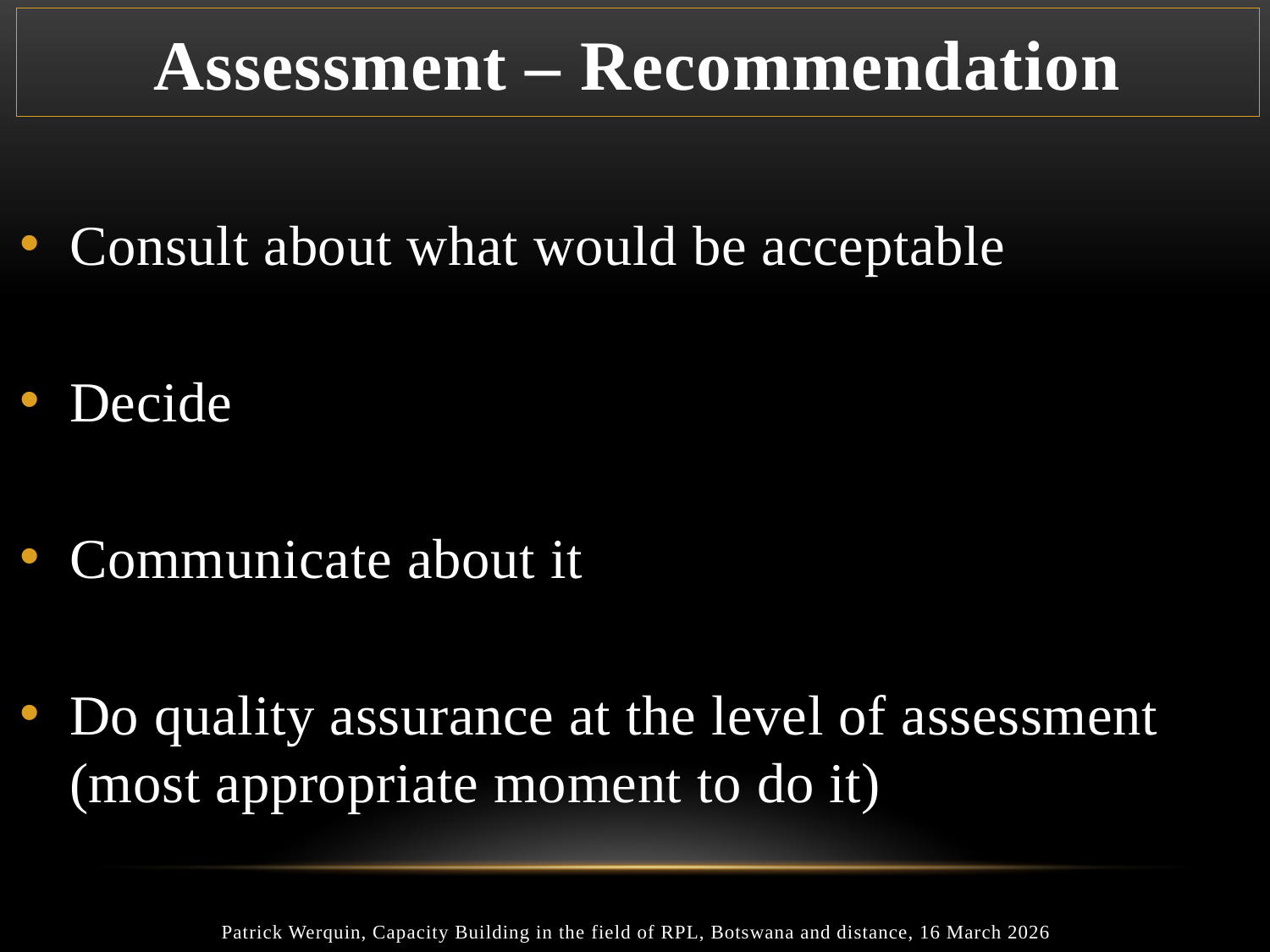

# Assessment – Recommendation

Consult about what would be acceptable

Decide

Communicate about it

Do quality assurance at the level of assessment (most appropriate moment to do it)
Patrick Werquin, Capacity Building in the field of RPL, Botswana and distance, 16 March 2026